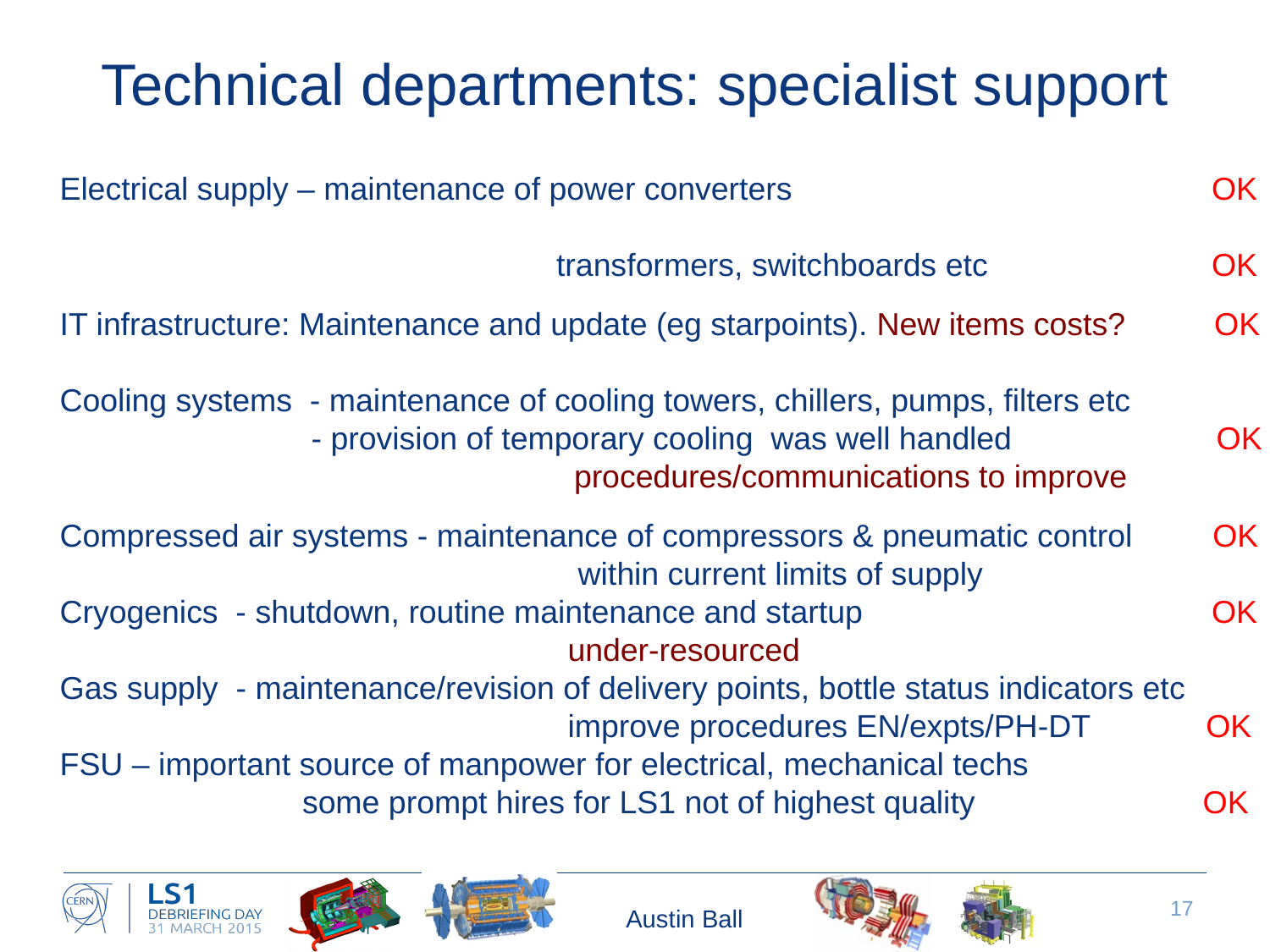

# Technical departments: specialist support
Electrical supply – maintenance of power converters 				 OK

			             transformers, switchboards etc		 OK

IT infrastructure: Maintenance and update (eg starpoints). New items costs?          OK

Cooling systems  - maintenance of cooling towers, chillers, pumps, filters etc
	              - provision of temporary cooling  was well handled                       OK
		  	               procedures/communications to improve

Compressed air systems - maintenance of compressors & pneumatic control         OK
	                                            within current limits of supply
Cryogenics  - shutdown, routine maintenance and startup 			 OK
				under-resourced
Gas supply  - maintenance/revision of delivery points, bottle status indicators etc
                       			improve procedures EN/expts/PH-DT             OK
FSU – important source of manpower for electrical, mechanical techs
	             some prompt hires for LS1 not of highest quality		OK

Austin Ball
17